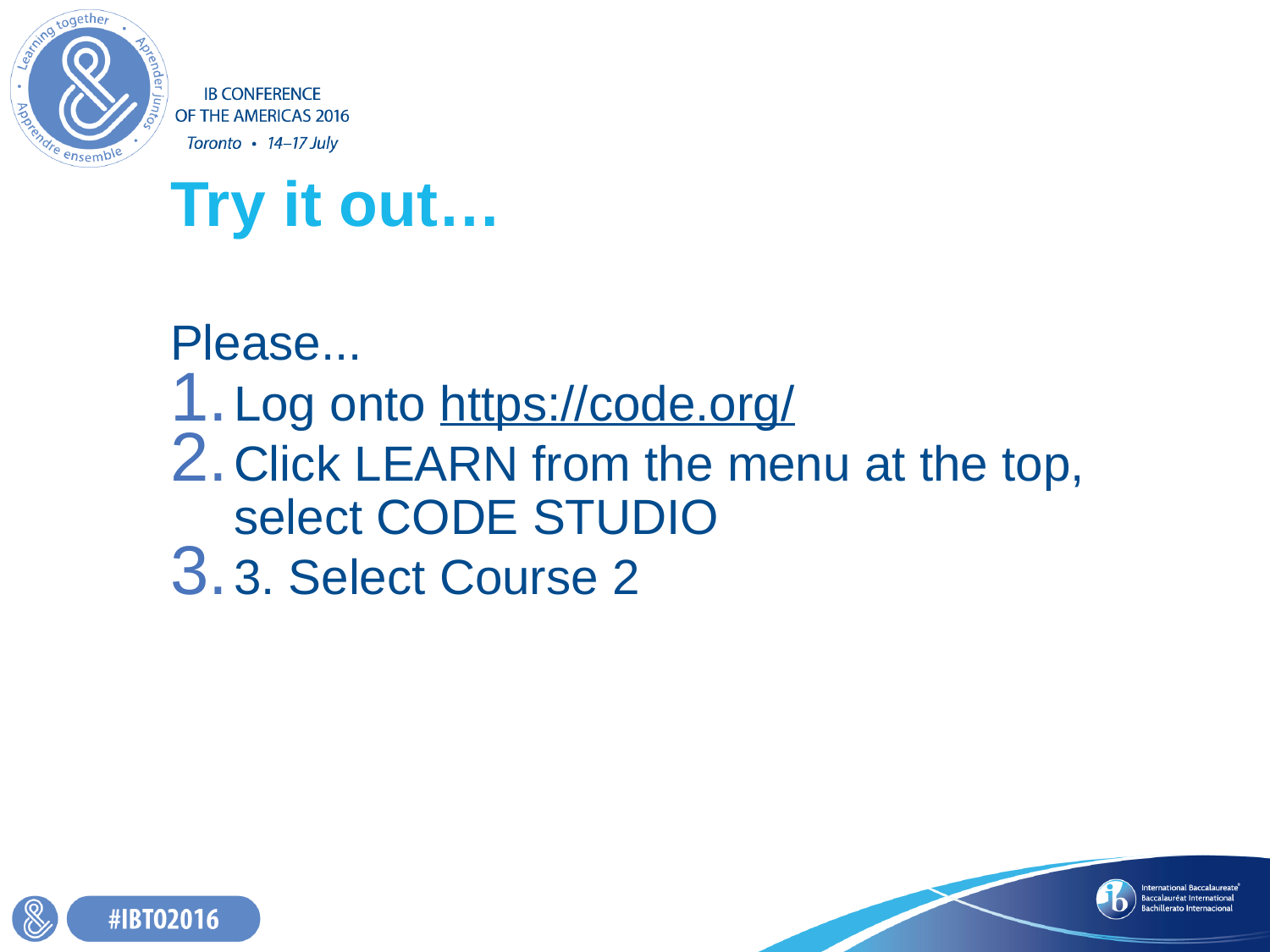

# Try it out…
Please...
Log onto https://code.org/
Click LEARN from the menu at the top,     select CODE STUDIO
3. Select Course 2